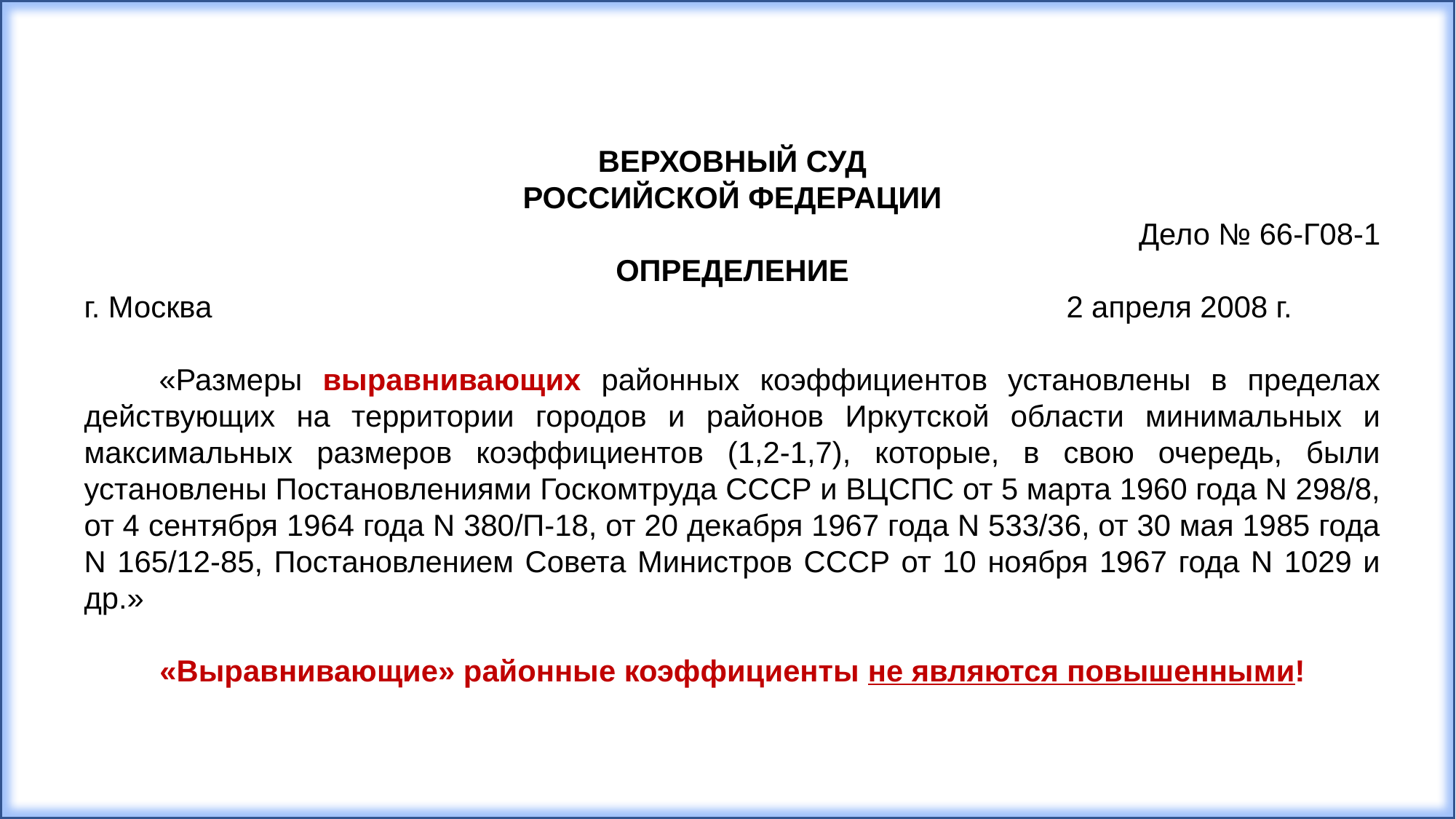

ВЕРХОВНЫЙ СУД
РОССИЙСКОЙ ФЕДЕРАЦИИ
Дело № 66-Г08-1
ОПРЕДЕЛЕНИЕ
г. Москва 								2 апреля 2008 г.

«Размеры выравнивающих районных коэффициентов установлены в пределах действующих на территории городов и районов Иркутской области минимальных и максимальных размеров коэффициентов (1,2-1,7), которые, в свою очередь, были установлены Постановлениями Госкомтруда СССР и ВЦСПС от 5 марта 1960 года N 298/8, от 4 сентября 1964 года N 380/П-18, от 20 декабря 1967 года N 533/36, от 30 мая 1985 года N 165/12-85, Постановлением Совета Министров СССР от 10 ноября 1967 года N 1029 и др.»

 «Выравнивающие» районные коэффициенты не являются повышенными!